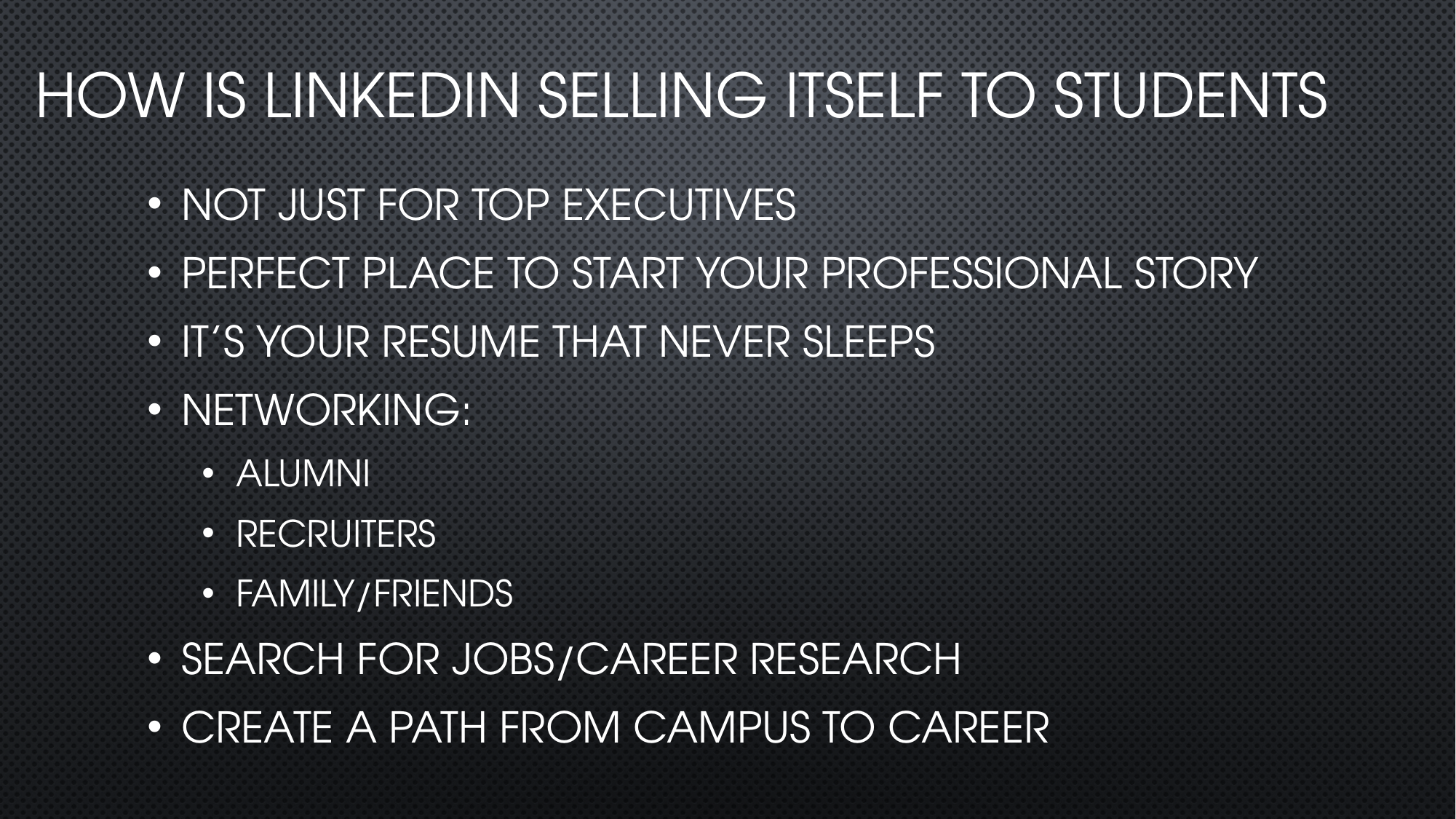

# How is LinkedIn selling itself to students
Not just for top executives
Perfect place to start your professional story
It’s your resume that never sleeps
Networking:
Alumni
Recruiters
Family/Friends
Search for jobs/Career research
Create a path from campus to career